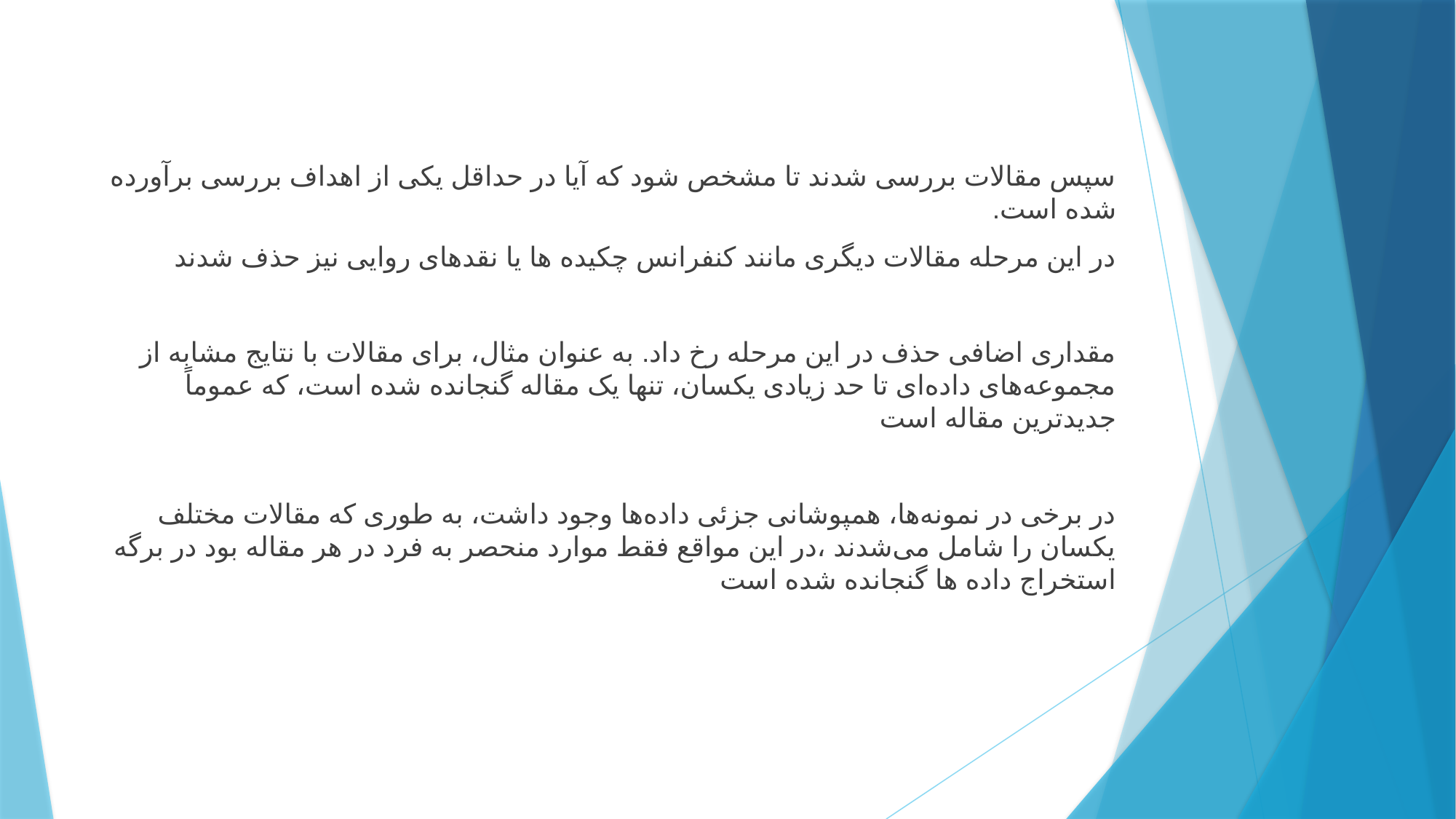

سپس مقالات بررسی شدند تا مشخص شود که آیا در حداقل یکی از اهداف بررسی برآورده شده است.
در این مرحله مقالات دیگری مانند کنفرانس چکیده ها یا نقدهای روایی نیز حذف شدند

مقداری اضافی حذف در این مرحله رخ داد. به عنوان مثال، برای مقالات با نتایج مشابه از مجموعه‌های داده‌ای تا حد زیادی یکسان، تنها یک مقاله گنجانده شده است، که عموماً جدیدترین مقاله است

در برخی در نمونه‌ها، همپوشانی جزئی داده‌ها وجود داشت، به طوری که مقالات مختلف یکسان را شامل می‌شدند ،در این مواقع فقط موارد منحصر به فرد در هر مقاله بود در برگه استخراج داده ها گنجانده شده است